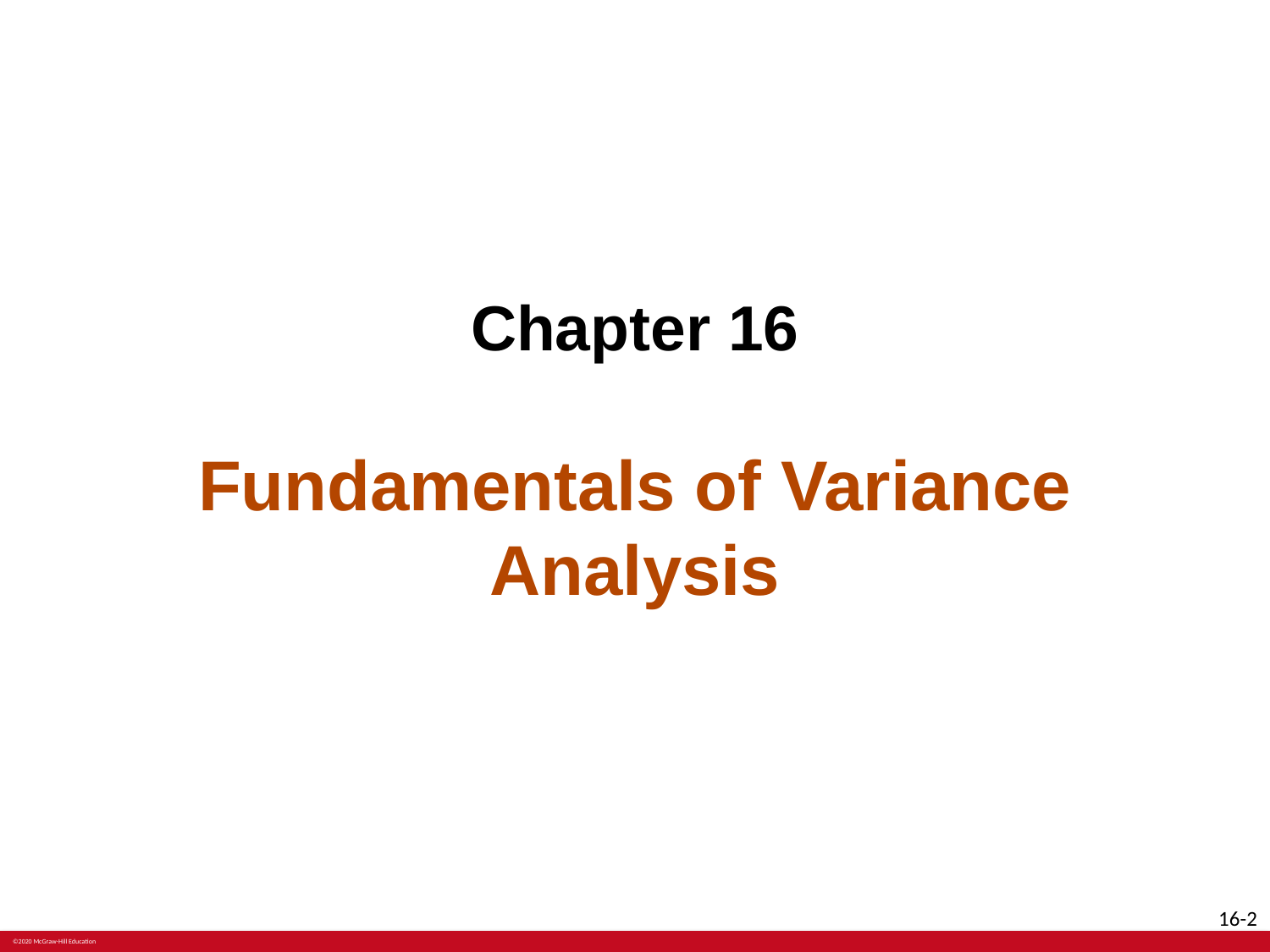

# Chapter 16
Fundamentals of Variance Analysis